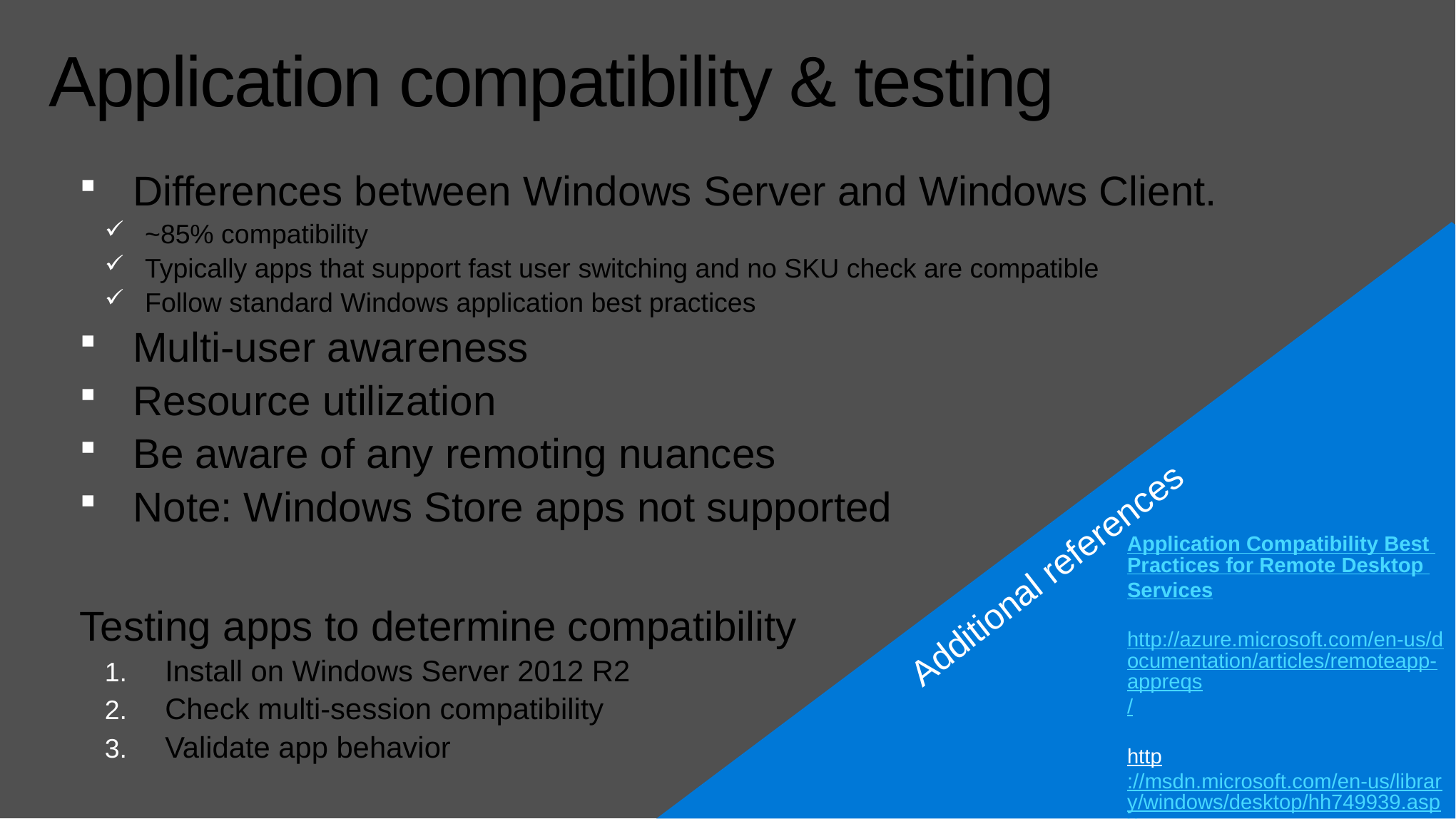

# Application compatibility & testing
Differences between Windows Server and Windows Client.
~85% compatibility
Typically apps that support fast user switching and no SKU check are compatible
Follow standard Windows application best practices
Multi-user awareness
Resource utilization
Be aware of any remoting nuances
Note: Windows Store apps not supported

Testing apps to determine compatibility
Install on Windows Server 2012 R2
Check multi-session compatibility
Validate app behavior

Application Compatibility Best Practices for Remote Desktop Services

http://azure.microsoft.com/en-us/documentation/articles/remoteapp-appreqs/

http://msdn.microsoft.com/en-us/library/windows/desktop/hh749939.aspx

Additional references